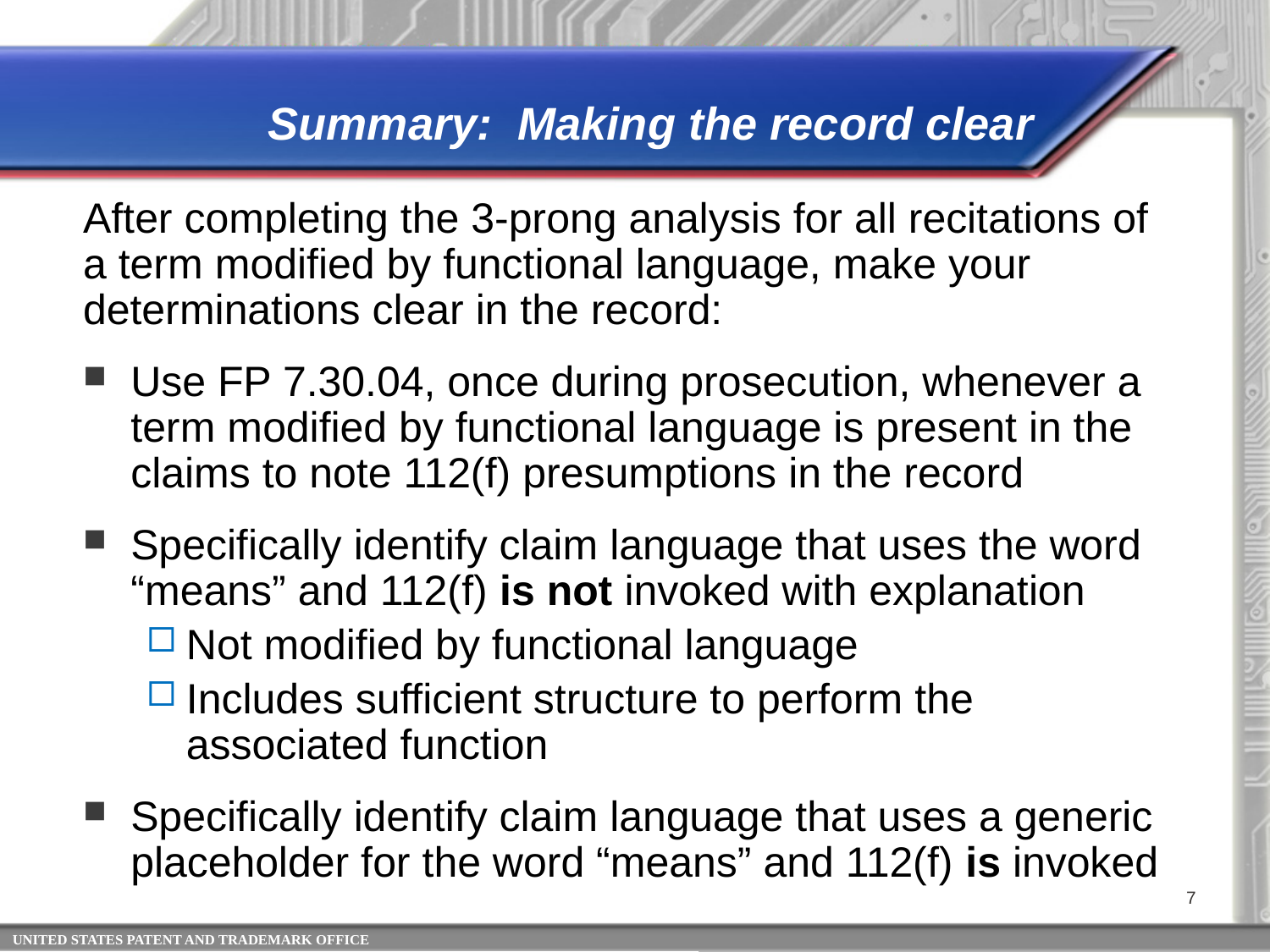

# Summary:  Making the record clear
After completing the 3-prong analysis for all recitations of a term modified by functional language, make your determinations clear in the record:

Use FP 7.30.04, once during prosecution, whenever a term modified by functional language is present in the claims to note 112(f) presumptions in the record

Specifically identify claim language that uses the word “means” and 112(f) is not invoked with explanation
Not modified by functional language
Includes sufficient structure to perform the associated function

Specifically identify claim language that uses a generic placeholder for the word “means” and 112(f) is invoked

7